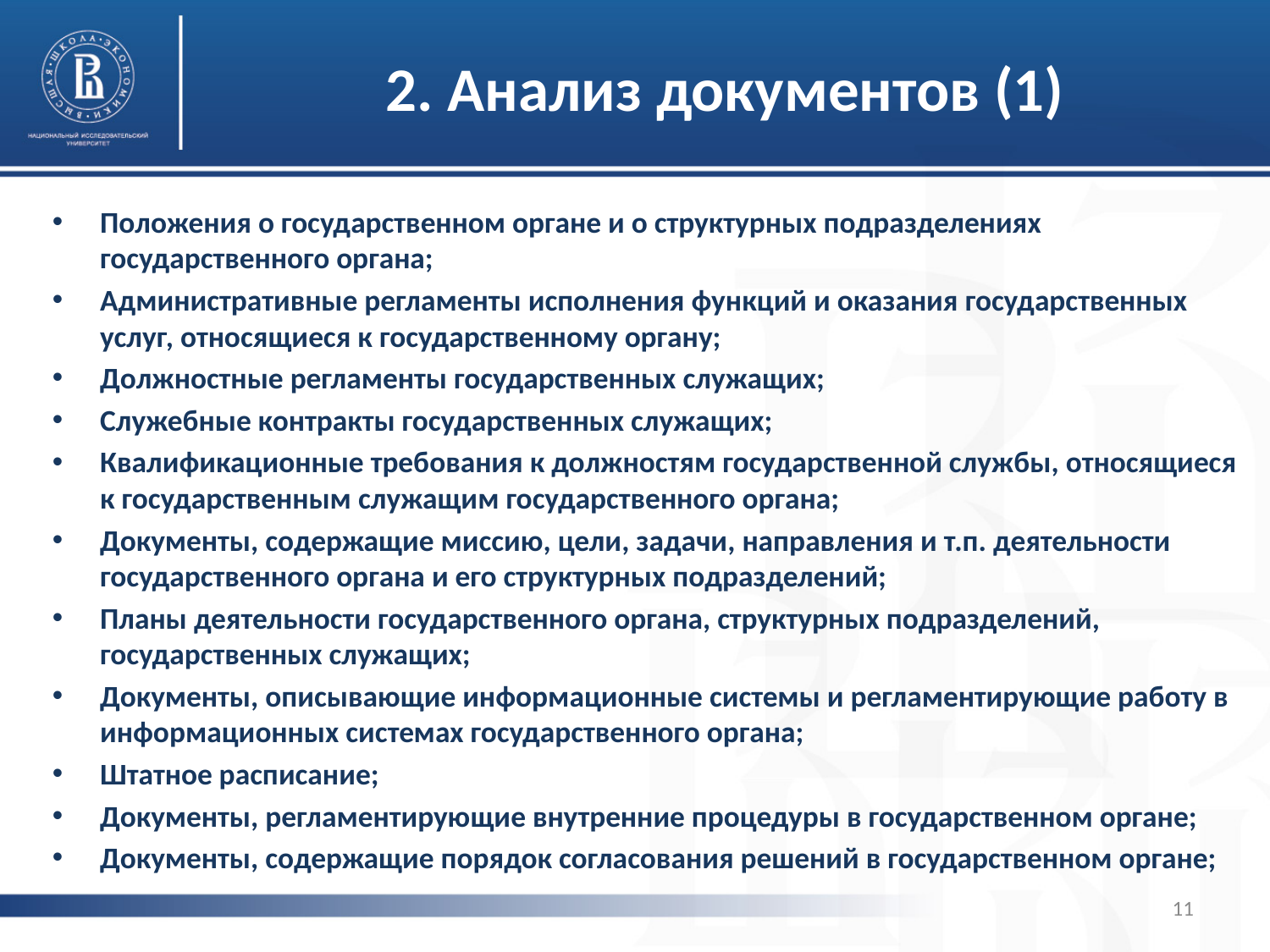

# 2. Анализ документов (1)
Положения о государственном органе и о структурных подразделениях государственного органа;
Административные регламенты исполнения функций и оказания государственных услуг, относящиеся к государственному органу;
Должностные регламенты государственных служащих;
Служебные контракты государственных служащих;
Квалификационные требования к должностям государственной службы, относящиеся к государственным служащим государственного органа;
Документы, содержащие миссию, цели, задачи, направления и т.п. деятельности государственного органа и его структурных подразделений;
Планы деятельности государственного органа, структурных подразделений, государственных служащих;
Документы, описывающие информационные системы и регламентирующие работу в информационных системах государственного органа;
Штатное расписание;
Документы, регламентирующие внутренние процедуры в государственном органе;
Документы, содержащие порядок согласования решений в государственном органе;
11